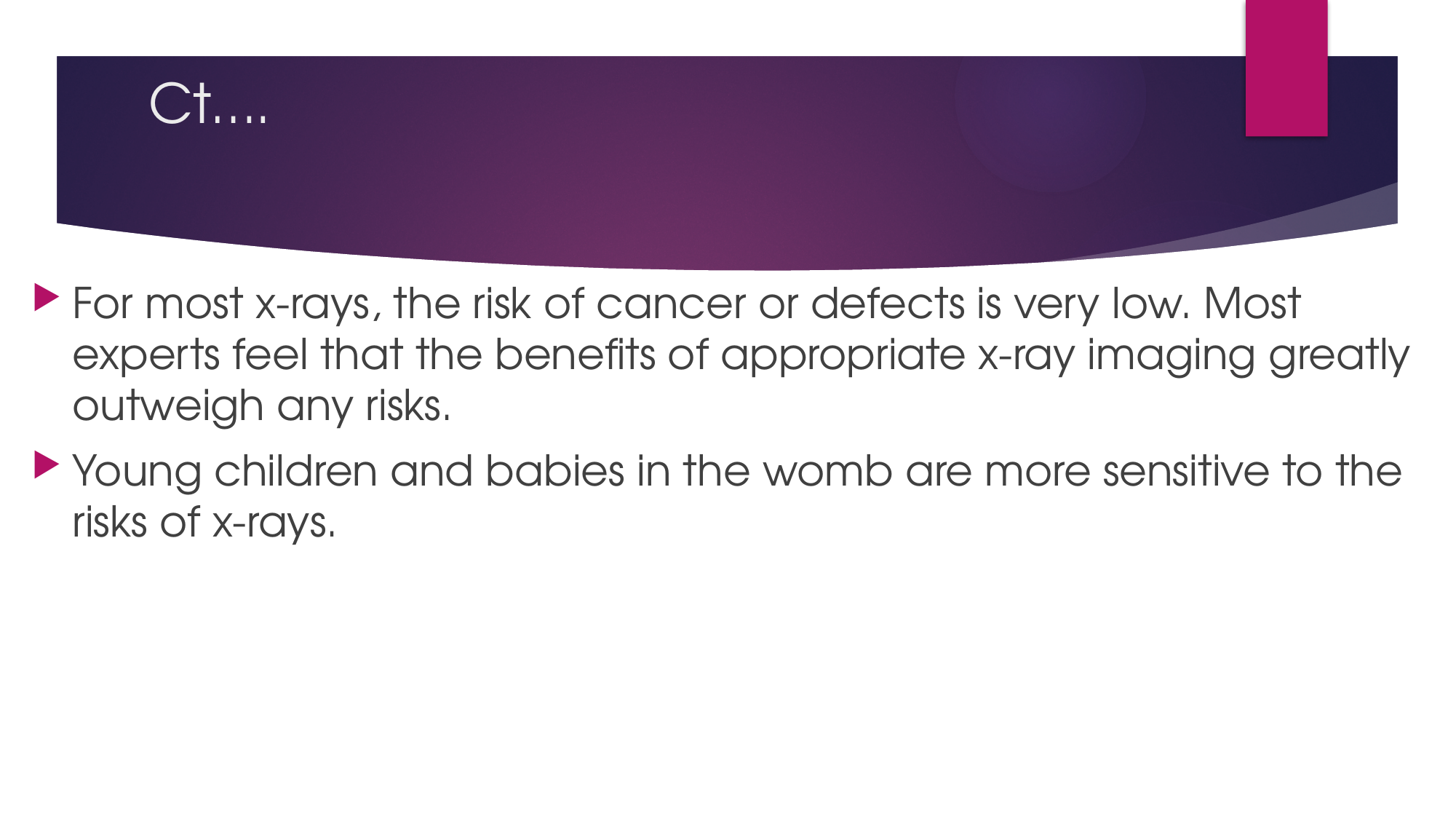

# Ct….
For most x-rays, the risk of cancer or defects is very low. Most experts feel that the benefits of appropriate x-ray imaging greatly outweigh any risks.
Young children and babies in the womb are more sensitive to the risks of x-rays.